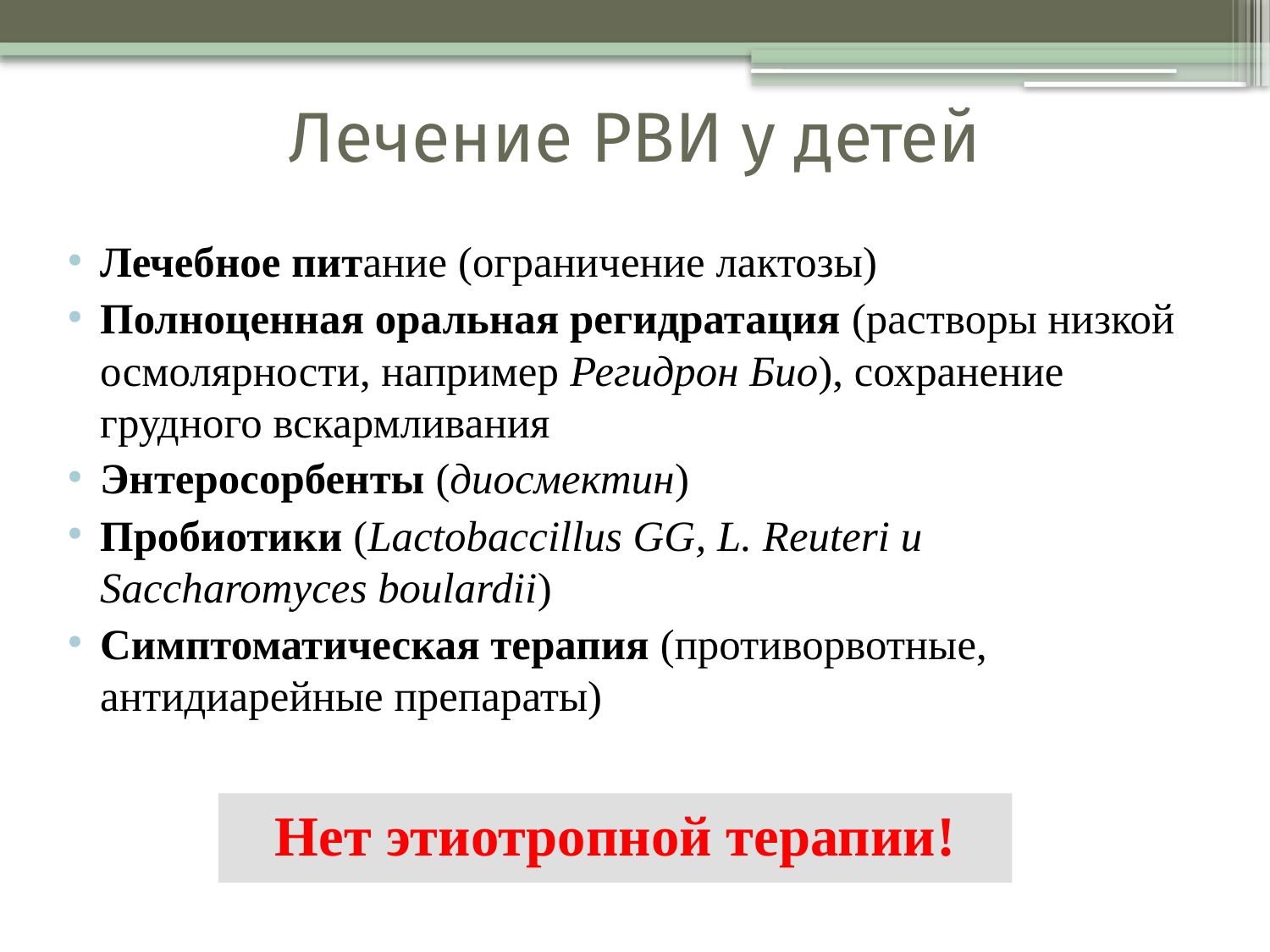

# Лечение РВИ у детей
Лечебное питание (ограничение лактозы)
Полноценная оральная регидратация (растворы низкой осмолярности, например Регидрон Био), сохранение грудного вскармливания
Энтеросорбенты (диосмектин)
Пробиотики (Lactobaccillus GG, L. Reuteri и  Saccharomyces boulardii)
Симптоматическая терапия (противорвотные, антидиарейные препараты)

Нет этиотропной терапии!